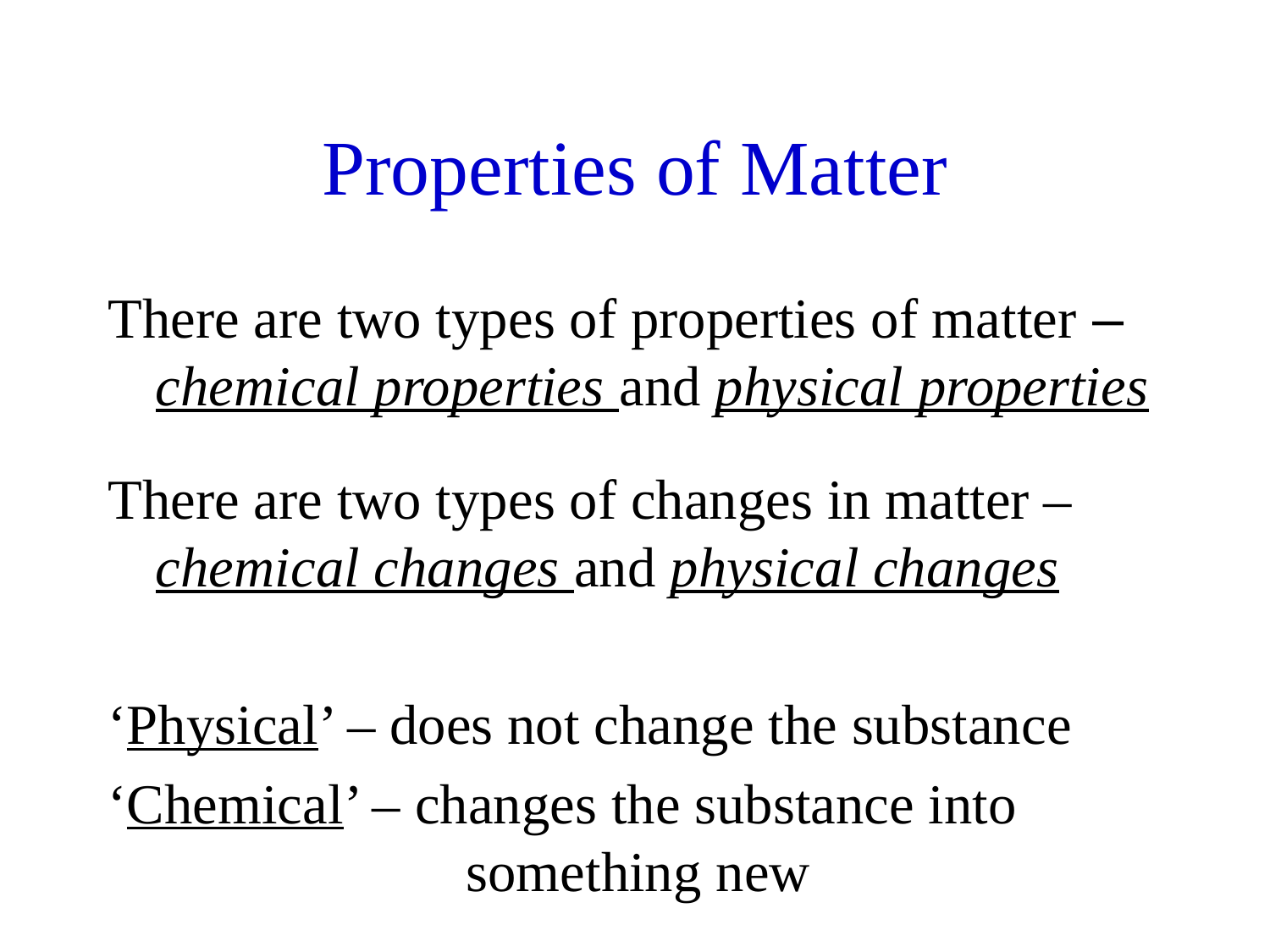

# Properties of Matter
There are two types of properties of matter – chemical properties and physical properties

There are two types of changes in matter – chemical changes and physical changes

‘Physical’ – does not change the substance
‘Chemical’ – changes the substance into
		    something new